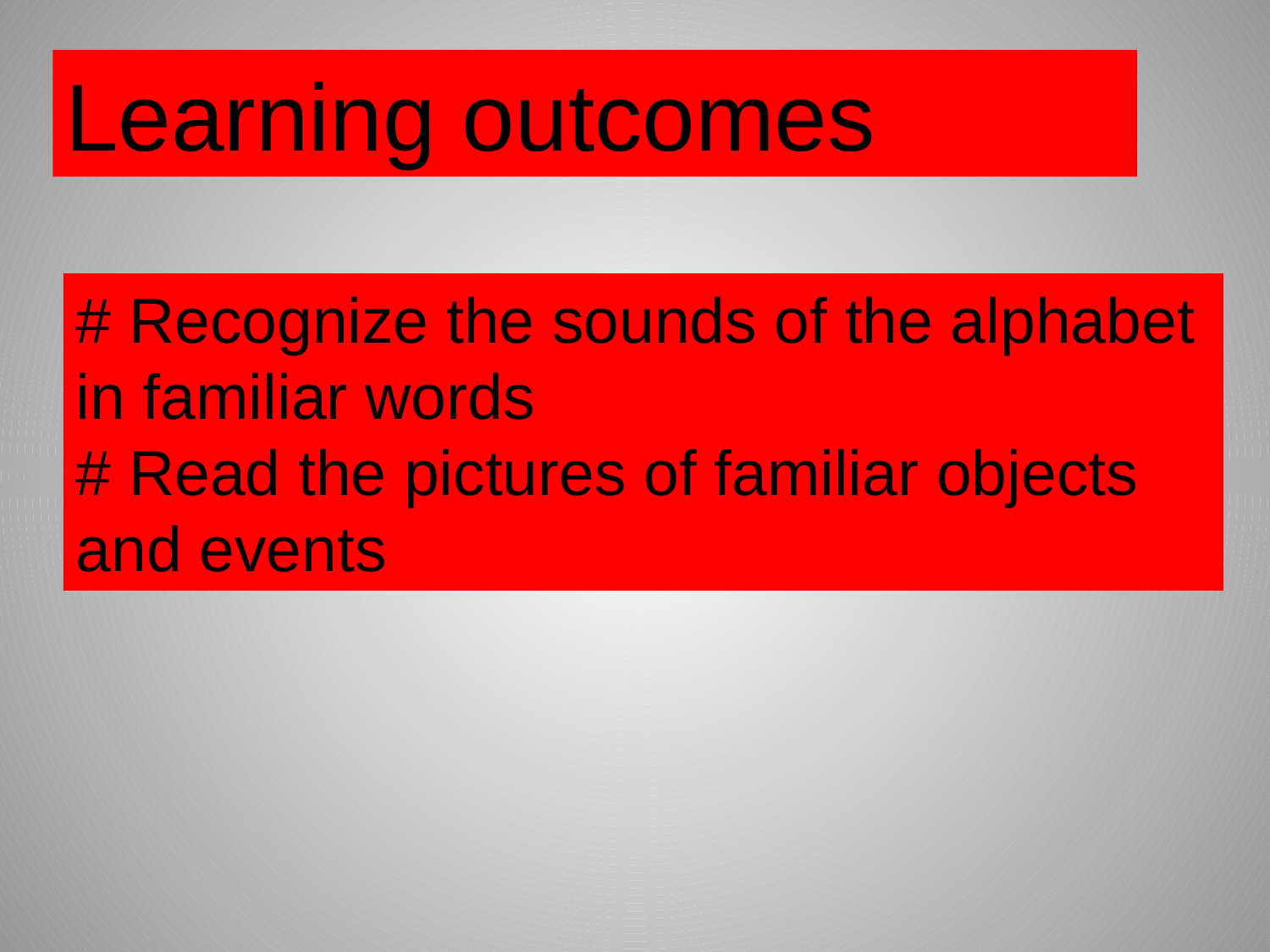

Learning outcomes
# Recognize the sounds of the alphabet in familiar words
# Read the pictures of familiar objects and events